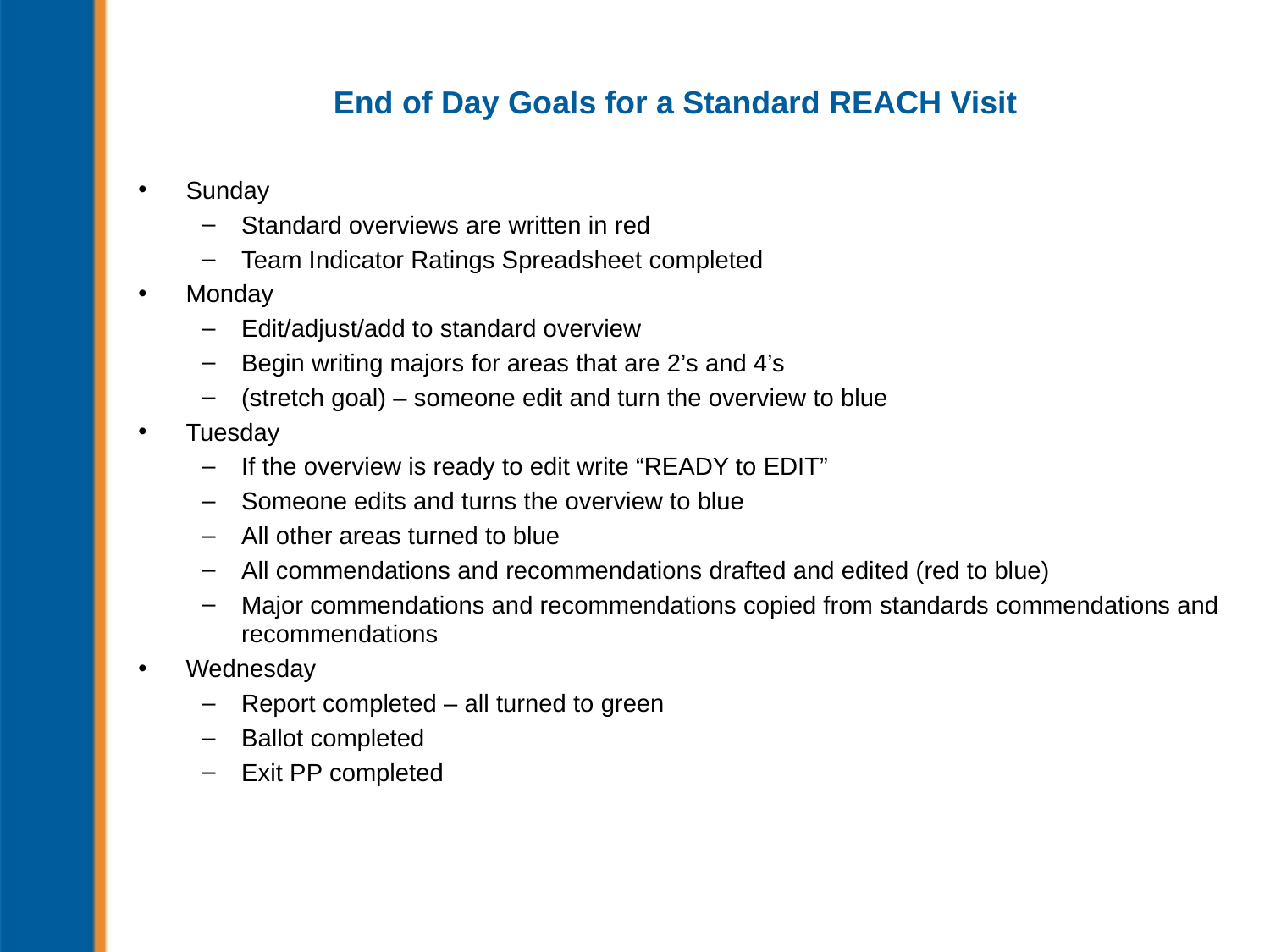

# End of Day Goals for a Standard REACH Visit

Sunday
Standard overviews are written in red
Team Indicator Ratings Spreadsheet completed
Monday
Edit/adjust/add to standard overview
Begin writing majors for areas that are 2’s and 4’s
(stretch goal) – someone edit and turn the overview to blue
Tuesday
If the overview is ready to edit write “READY to EDIT”
Someone edits and turns the overview to blue
All other areas turned to blue
All commendations and recommendations drafted and edited (red to blue)
Major commendations and recommendations copied from standards commendations and recommendations
Wednesday
Report completed – all turned to green
Ballot completed
Exit PP completed